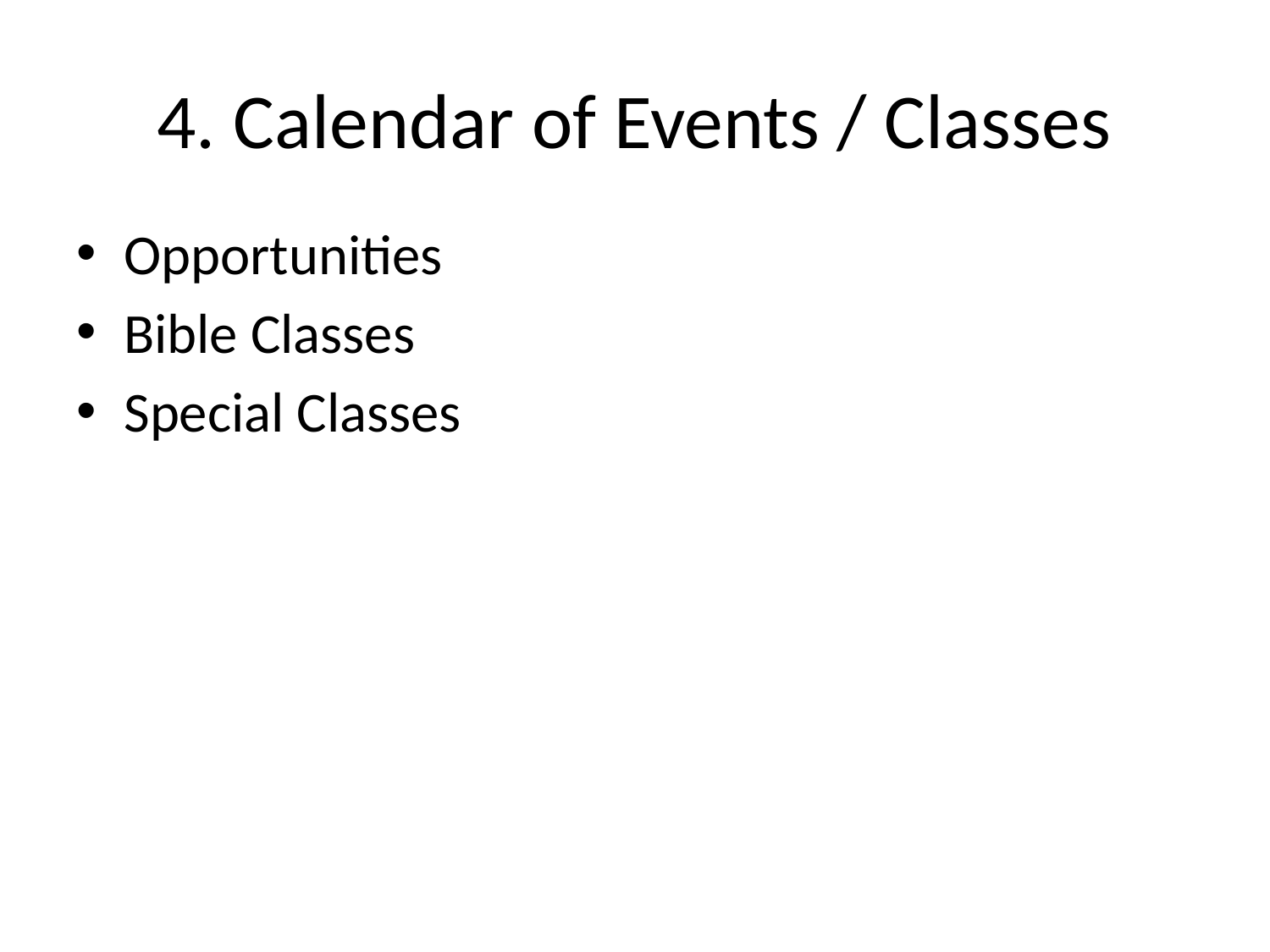

# 4. Calendar of Events / Classes
Opportunities
Bible Classes
Special Classes